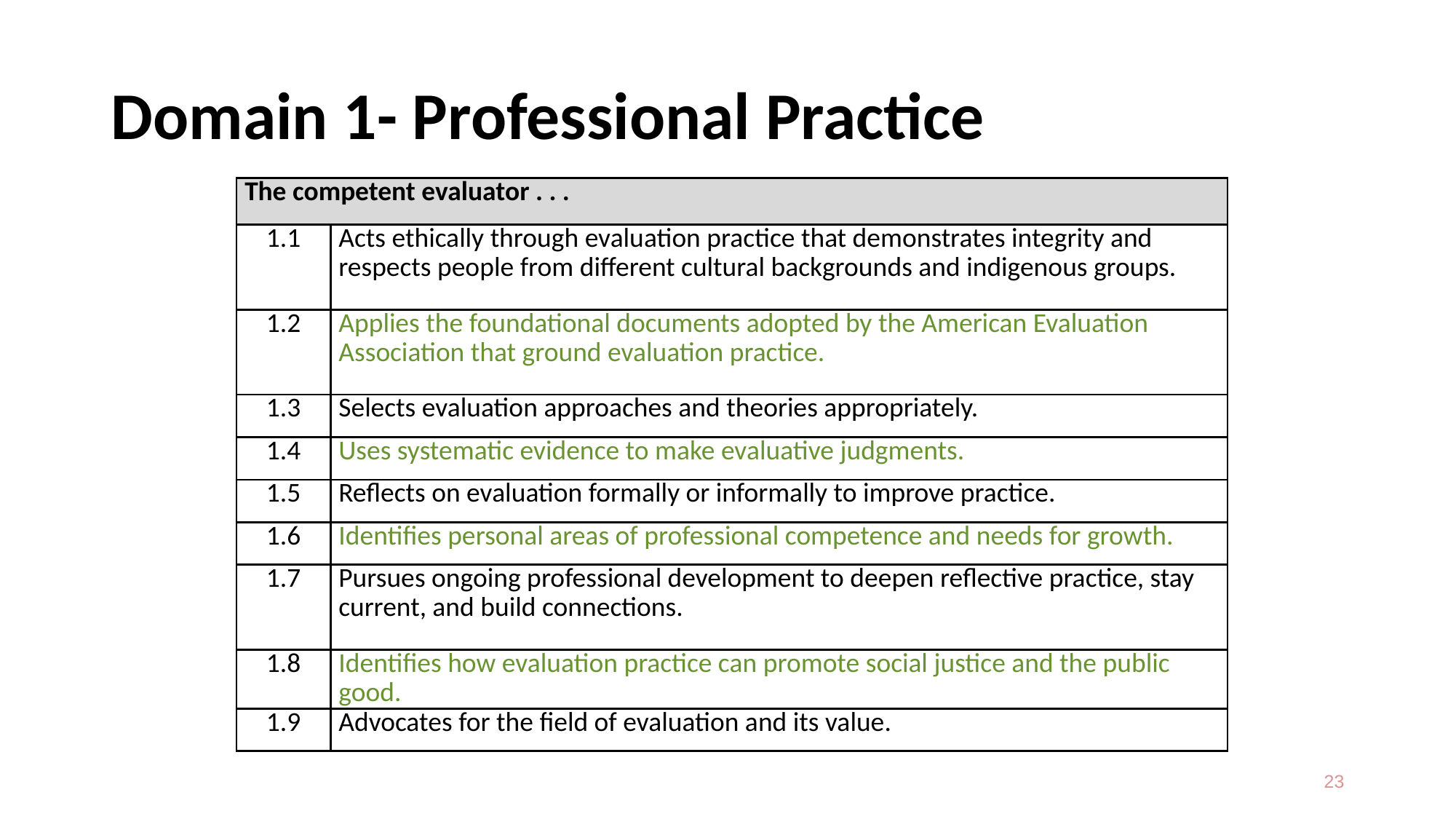

# Domain 1- Professional Practice
| The competent evaluator . . . |  |
| --- | --- |
| 1.1 | Acts ethically through evaluation practice that demonstrates integrity and respects people from different cultural backgrounds and indigenous groups. |
| 1.2 | Applies the foundational documents adopted by the American Evaluation Association that ground evaluation practice. |
| 1.3 | Selects evaluation approaches and theories appropriately. |
| 1.4 | Uses systematic evidence to make evaluative judgments. |
| 1.5 | Reflects on evaluation formally or informally to improve practice. |
| 1.6 | Identifies personal areas of professional competence and needs for growth. |
| 1.7 | Pursues ongoing professional development to deepen reflective practice, stay current, and build connections. |
| 1.8 | Identifies how evaluation practice can promote social justice and the public good. |
| 1.9 | Advocates for the field of evaluation and its value. |
23